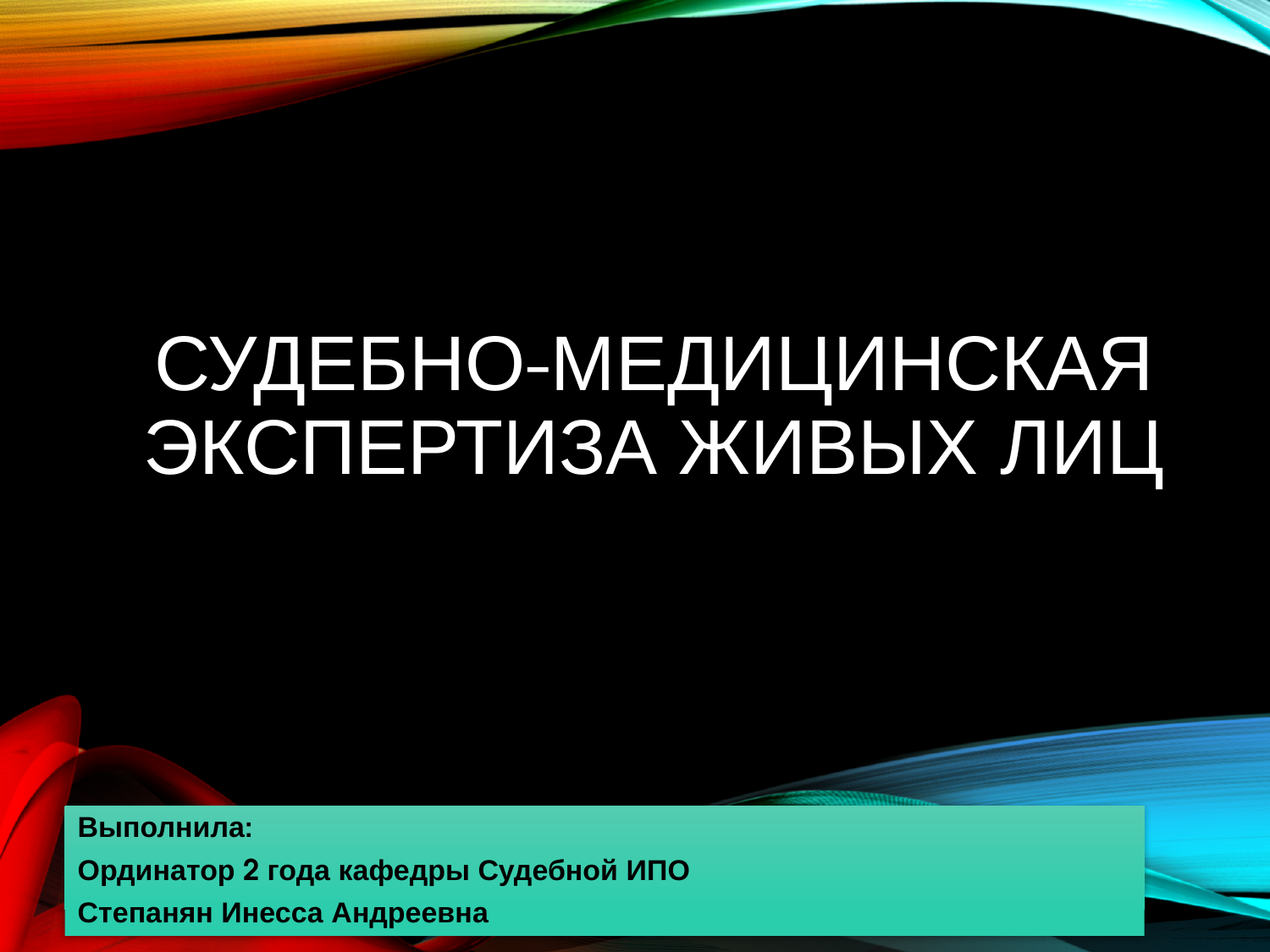

# Судебно-медицинская экспертиза живых лиц
Выполнила:
Ординатор 2 года кафедры Судебной ИПО
Степанян Инесса Андреевна